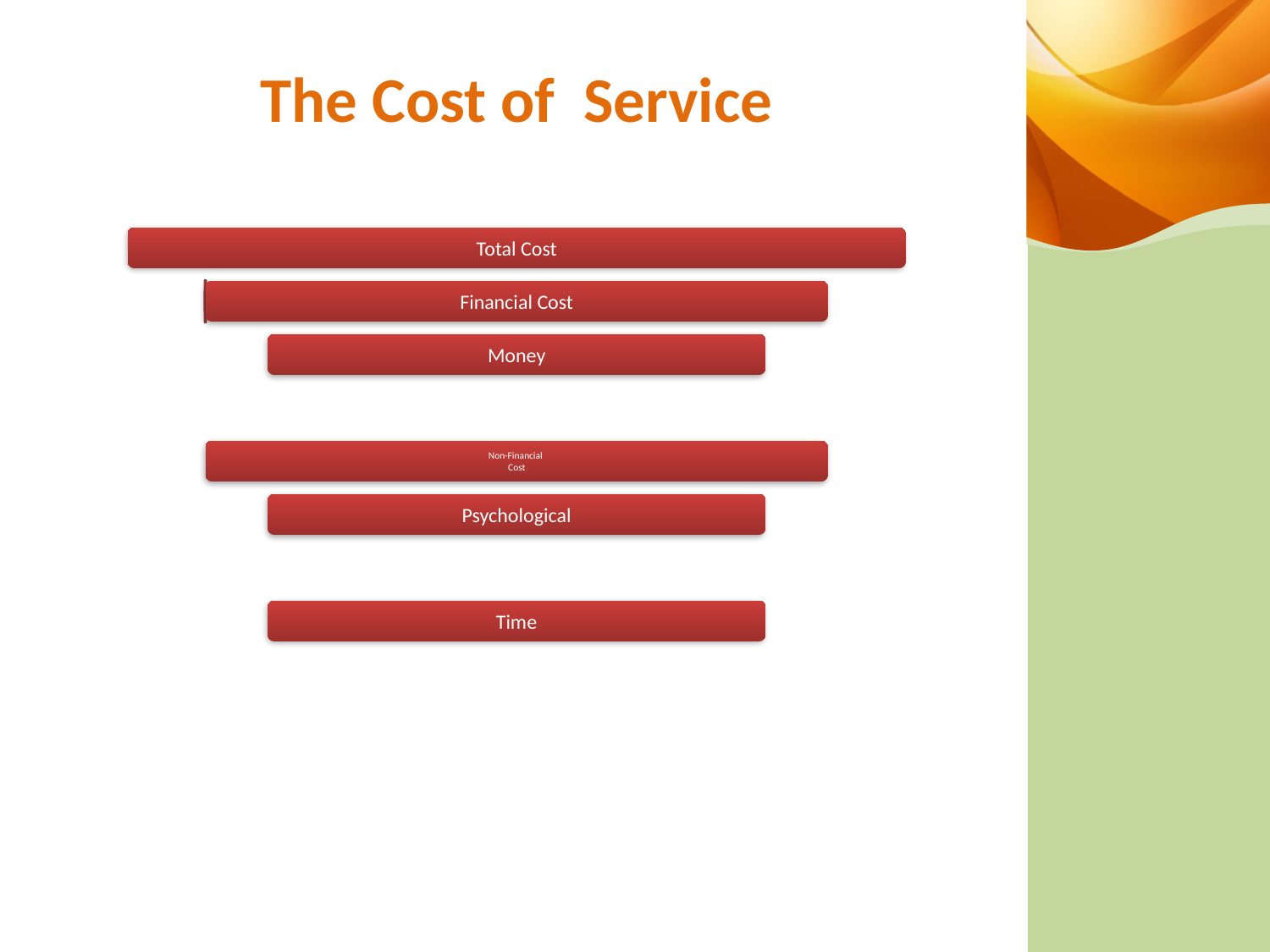

# The Cost of  Service
Total Cost
Financial Cost
Money
Non-Financial
Cost
Psychological
Time